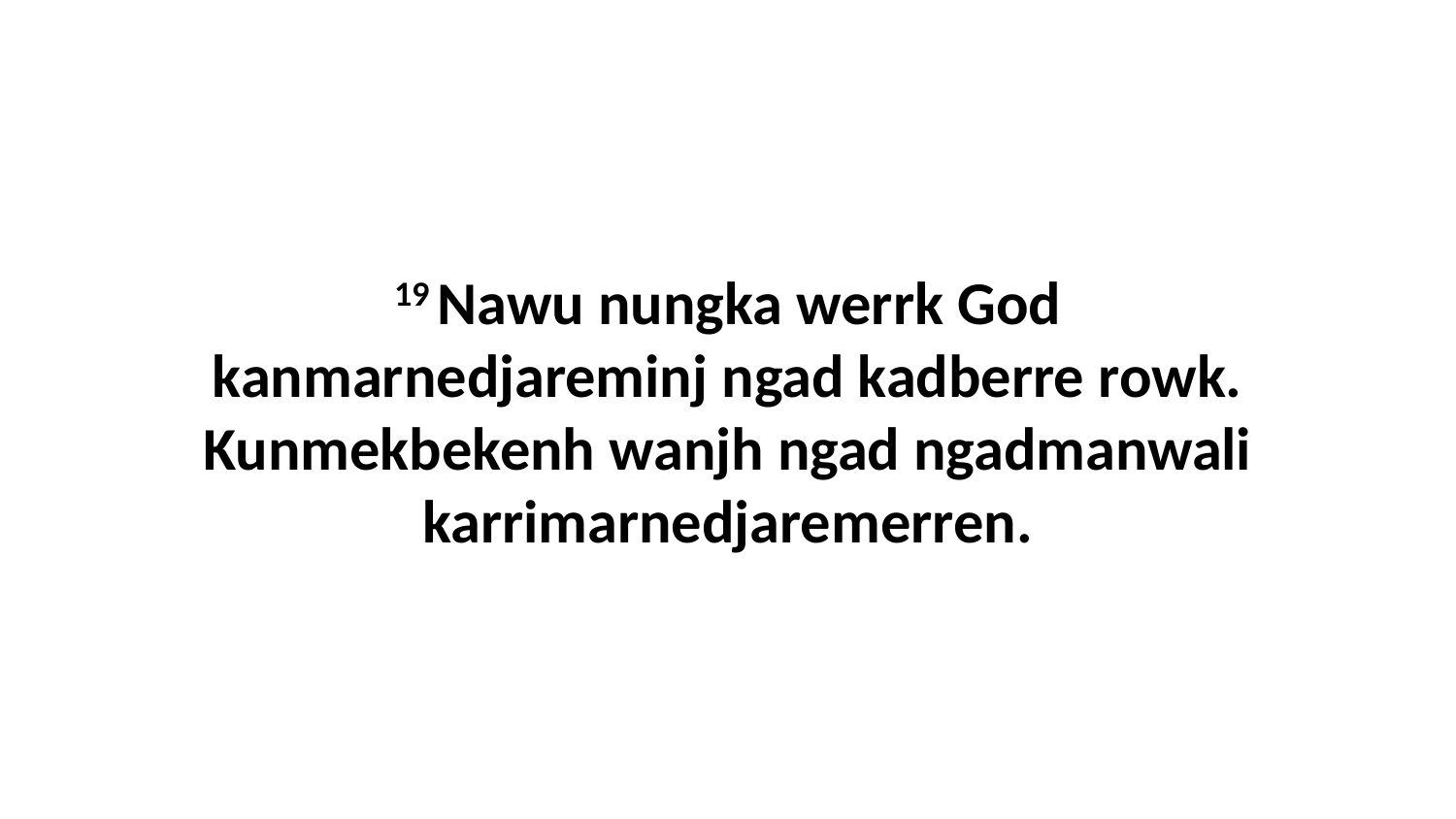

19 Nawu nungka werrk God kanmarnedjareminj ngad kadberre rowk. Kunmekbekenh wanjh ngad ngadmanwali karrimarnedjaremerren.